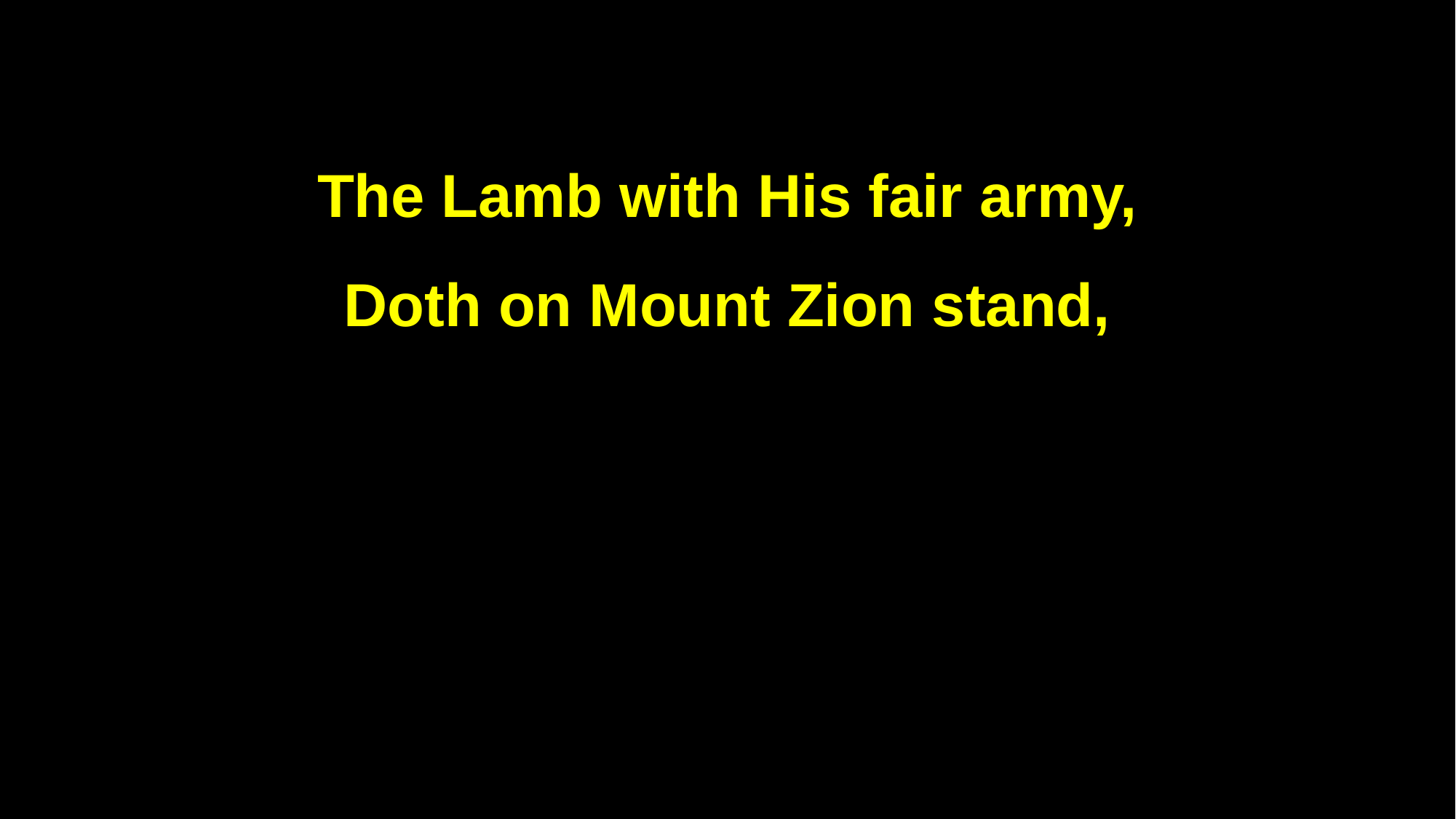

The Lamb with His fair army,
Doth on Mount Zion stand,